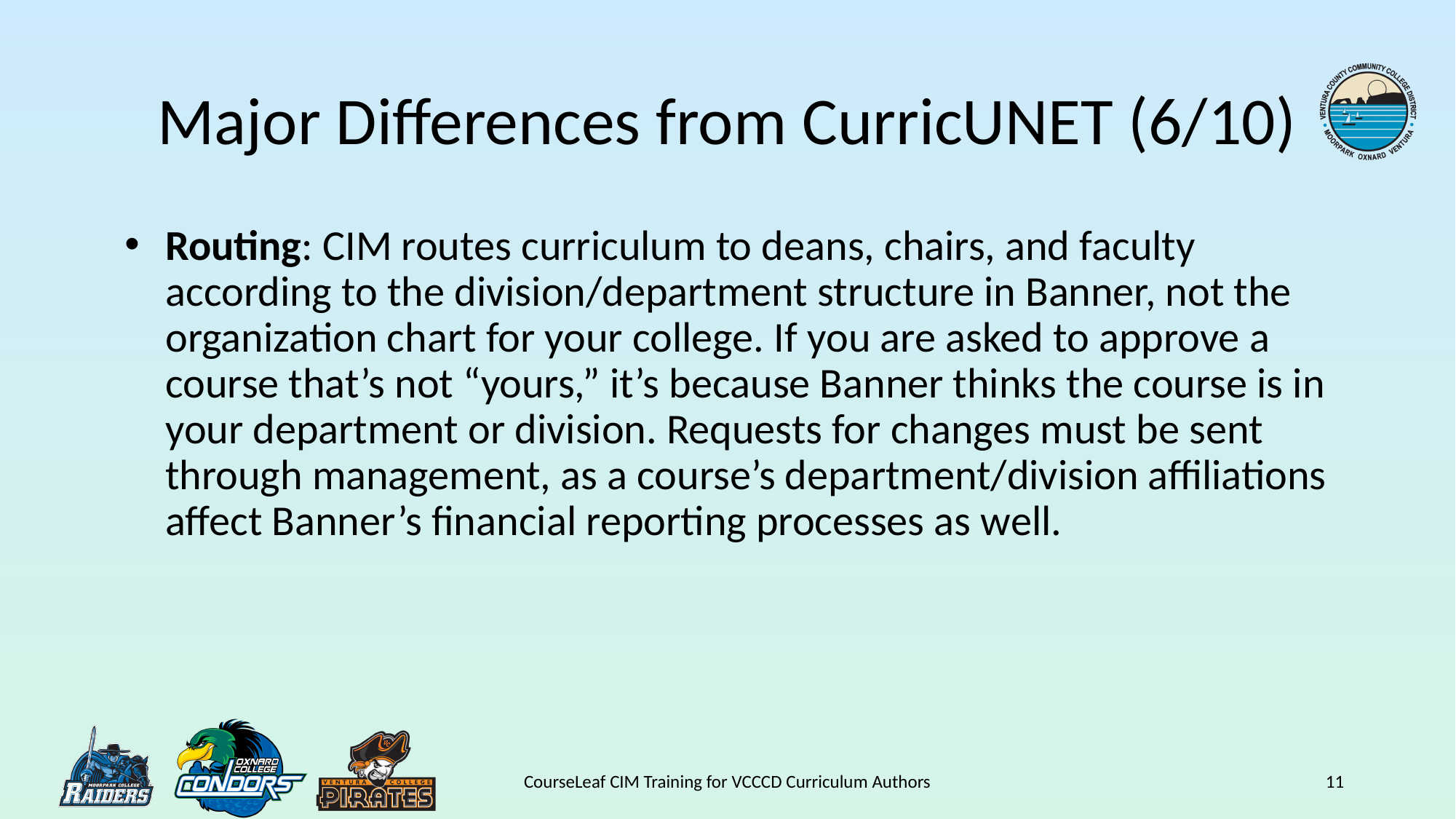

# Major Differences from CurricUNET (6/10)
Routing: CIM routes curriculum to deans, chairs, and faculty according to the division/department structure in Banner, not the organization chart for your college. If you are asked to approve a course that’s not “yours,” it’s because Banner thinks the course is in your department or division. Requests for changes must be sent through management, as a course’s department/division affiliations affect Banner’s financial reporting processes as well.

CourseLeaf CIM Training for VCCCD Curriculum Authors
11